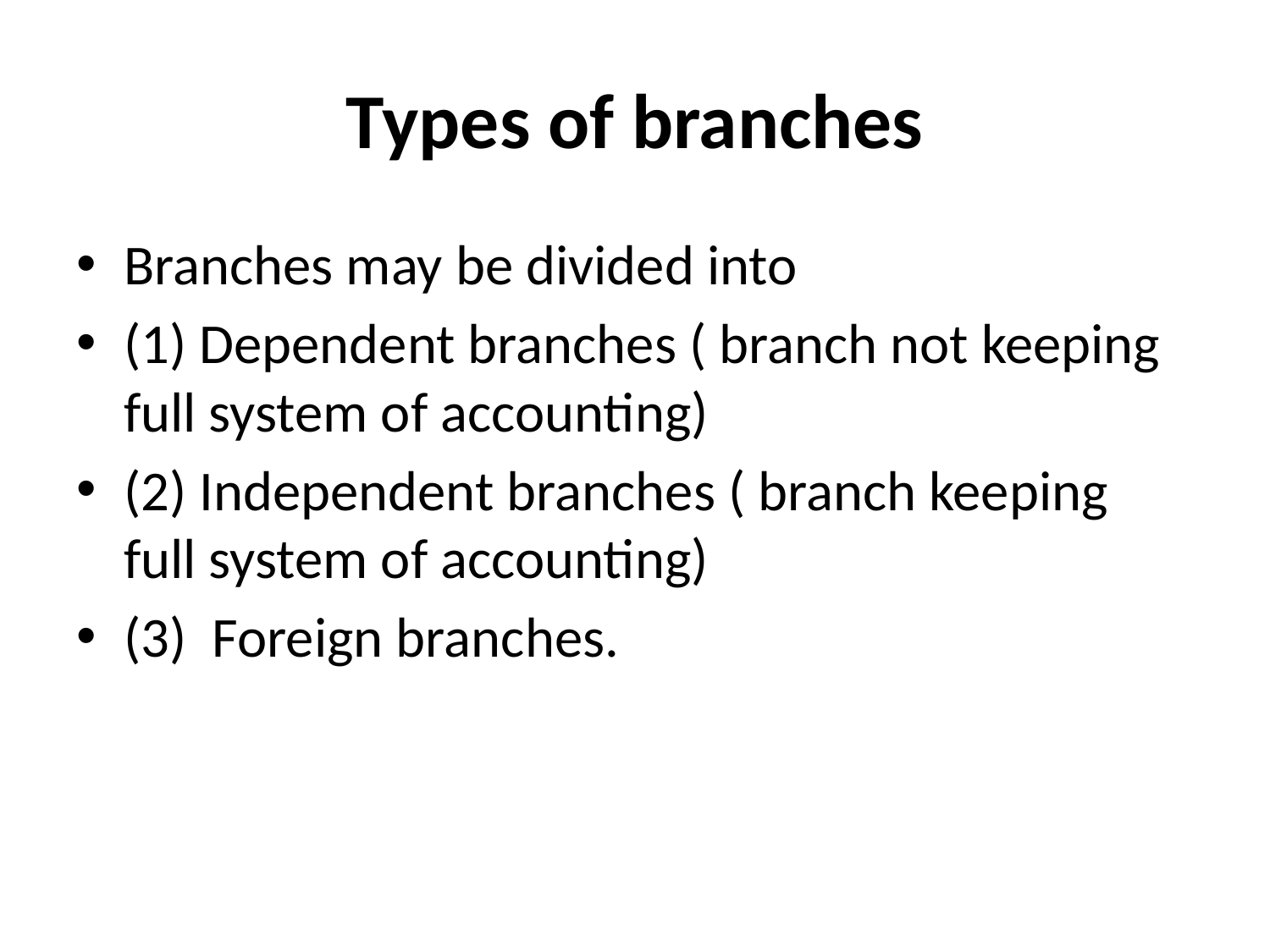

# Types of branches
Branches may be divided into
(1) Dependent branches ( branch not keeping full system of accounting)
(2) Independent branches ( branch keeping full system of accounting)
(3)  Foreign branches.